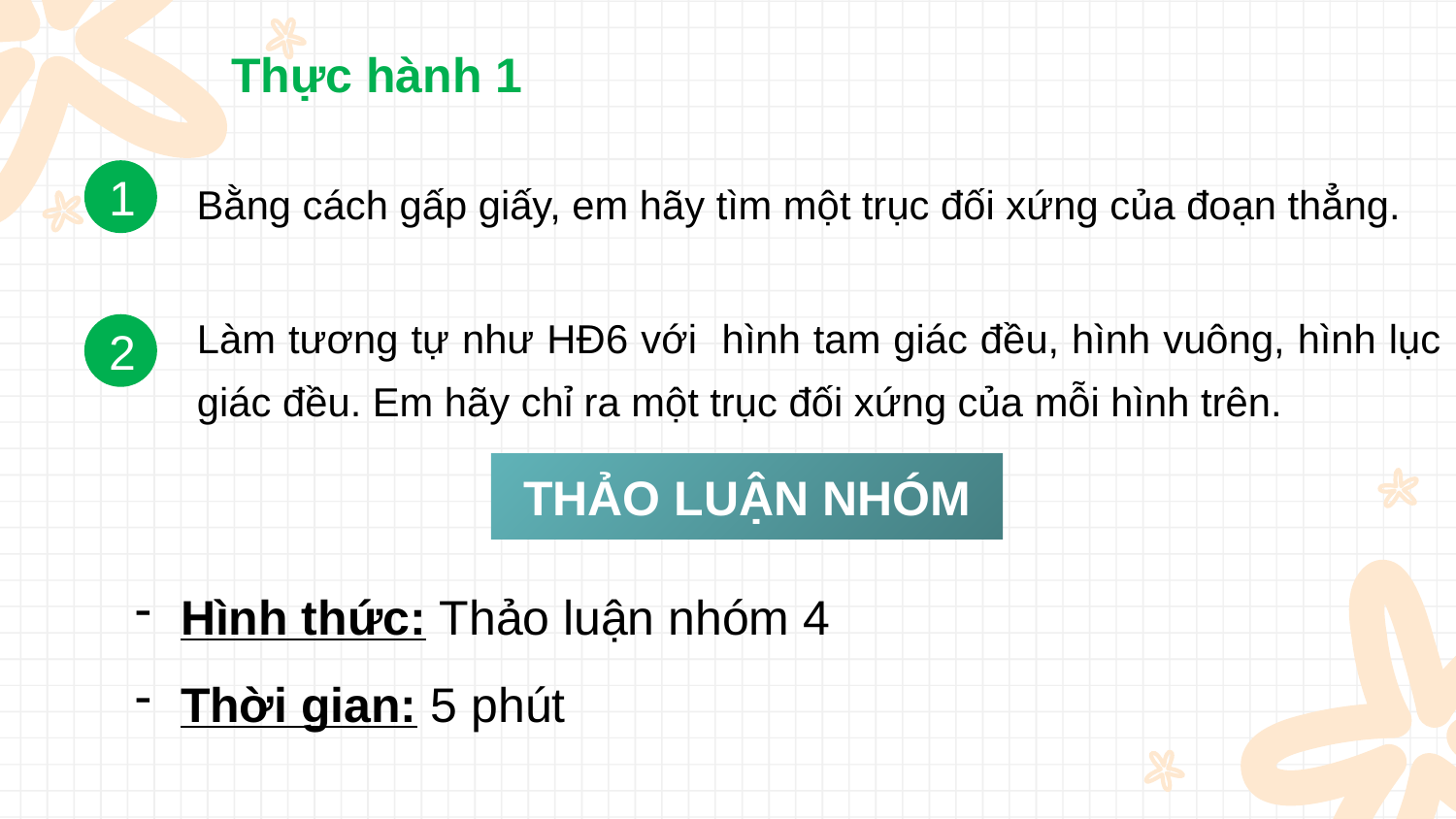

Thực hành 1
Bằng cách gấp giấy, em hãy tìm một trục đối xứng của đoạn thẳng.
1
Làm tương tự như HĐ6 với  hình tam giác đều, hình vuông, hình lục giác đều. Em hãy chỉ ra một trục đối xứng của mỗi hình trên.
2
THẢO LUẬN NHÓM
Hình thức: Thảo luận nhóm 4
Thời gian: 5 phút